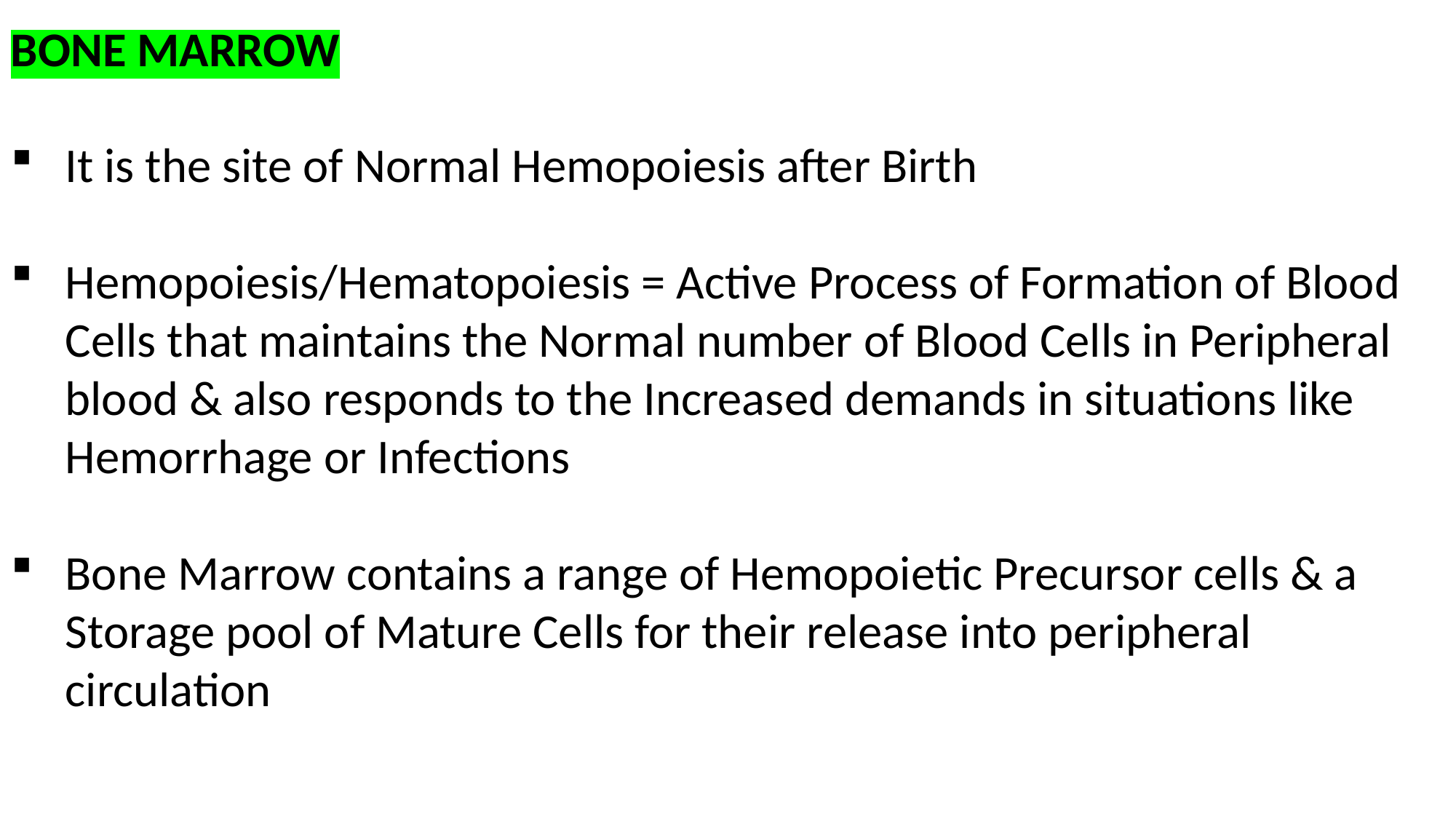

BONE MARROW

It is the site of Normal Hemopoiesis after Birth

Hemopoiesis/Hematopoiesis = Active Process of Formation of Blood Cells that maintains the Normal number of Blood Cells in Peripheral blood & also responds to the Increased demands in situations like Hemorrhage or Infections

Bone Marrow contains a range of Hemopoietic Precursor cells & a Storage pool of Mature Cells for their release into peripheral circulation